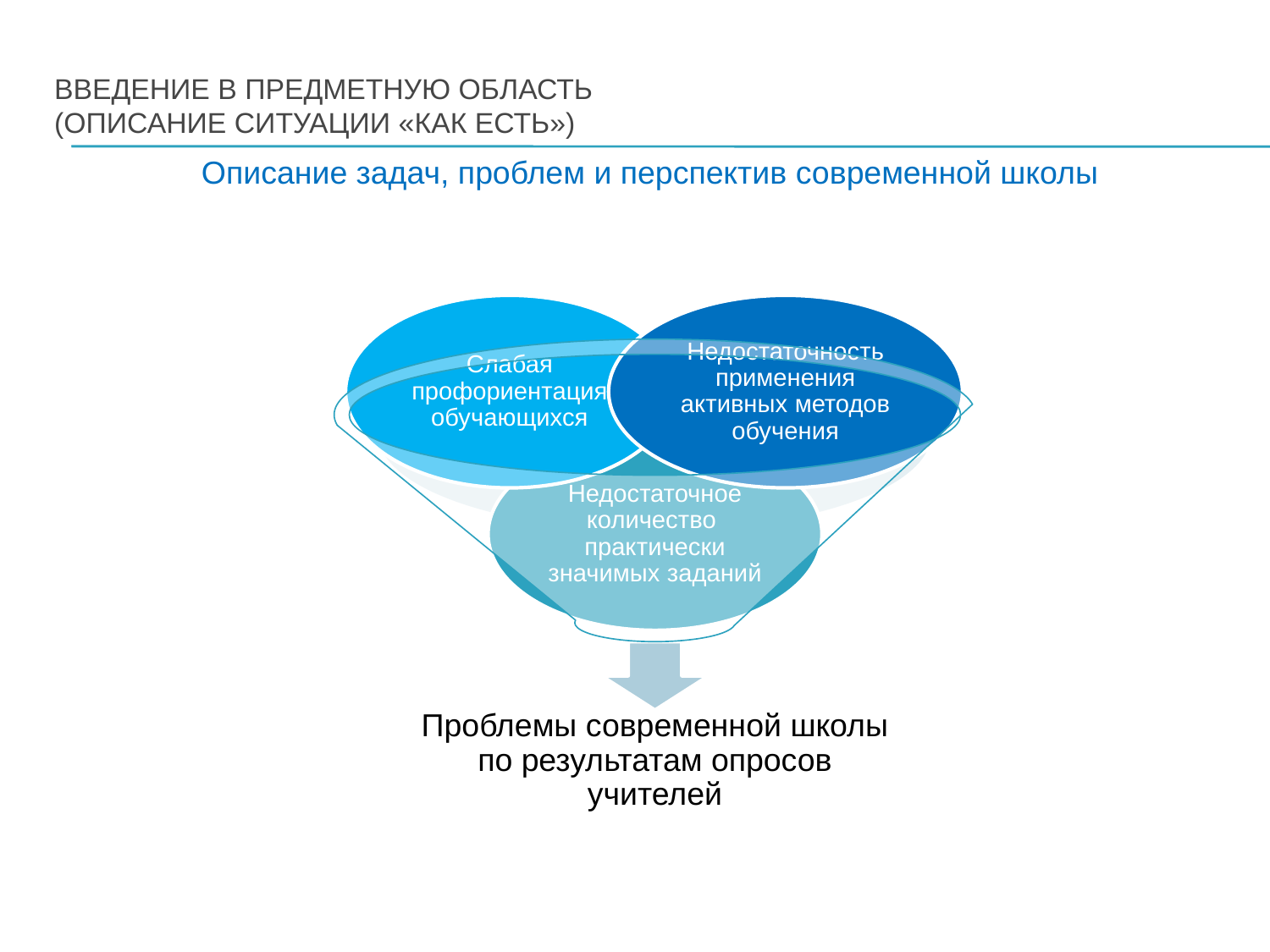

# Введение в предметную область (описание ситуации «как есть»)
Описание задач, проблем и перспектив современной школы
Проблемы современной школы по результатам опросов учителей
Недостаточное количество  практически значимых заданий
Слабая профориентация обучающихся
Недостаточность применения активных методов обучения